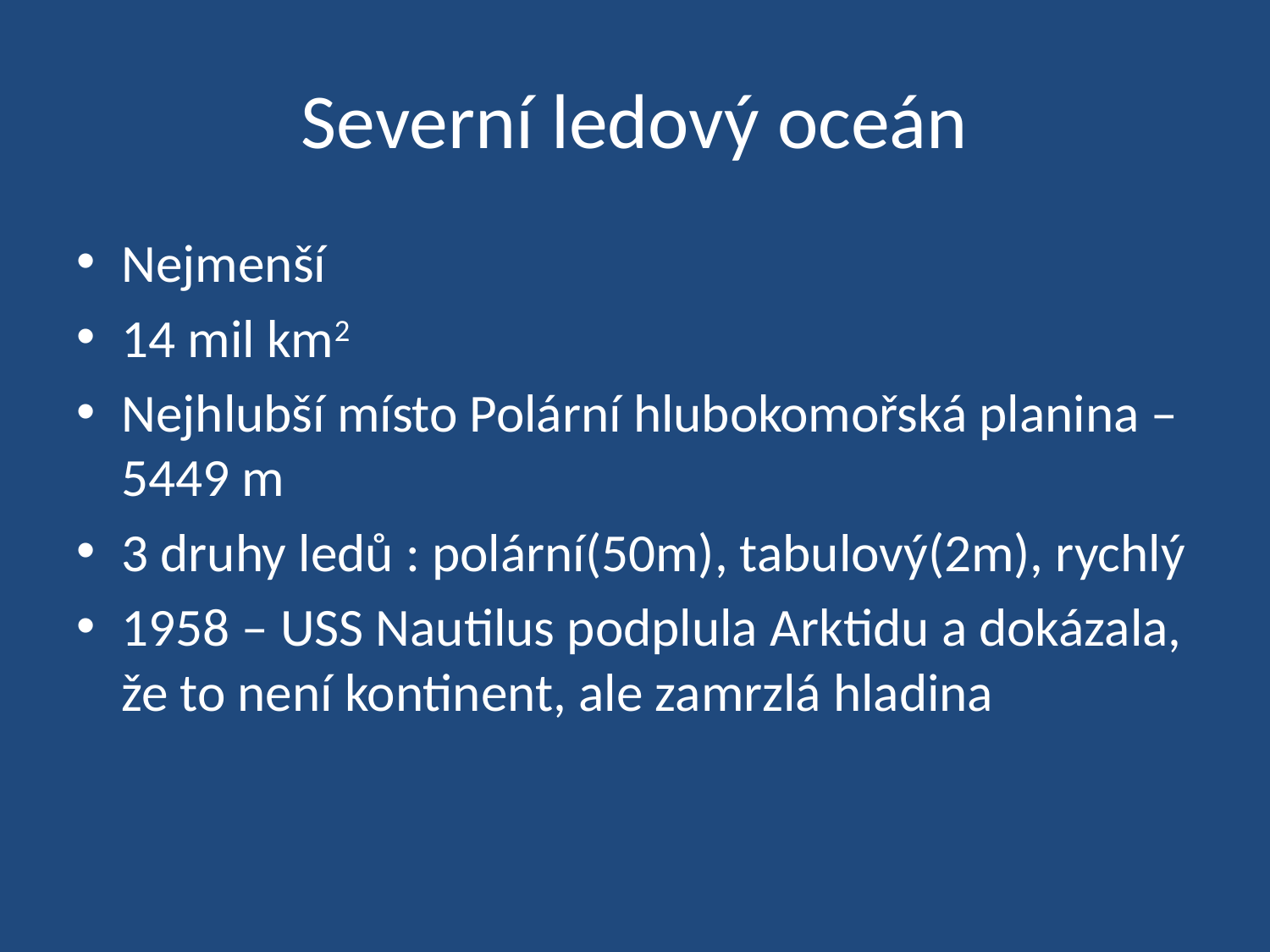

# Severní ledový oceán
Nejmenší
14 mil km2
Nejhlubší místo Polární hlubokomořská planina – 5449 m
3 druhy ledů : polární(50m), tabulový(2m), rychlý
1958 – USS Nautilus podplula Arktidu a dokázala, že to není kontinent, ale zamrzlá hladina